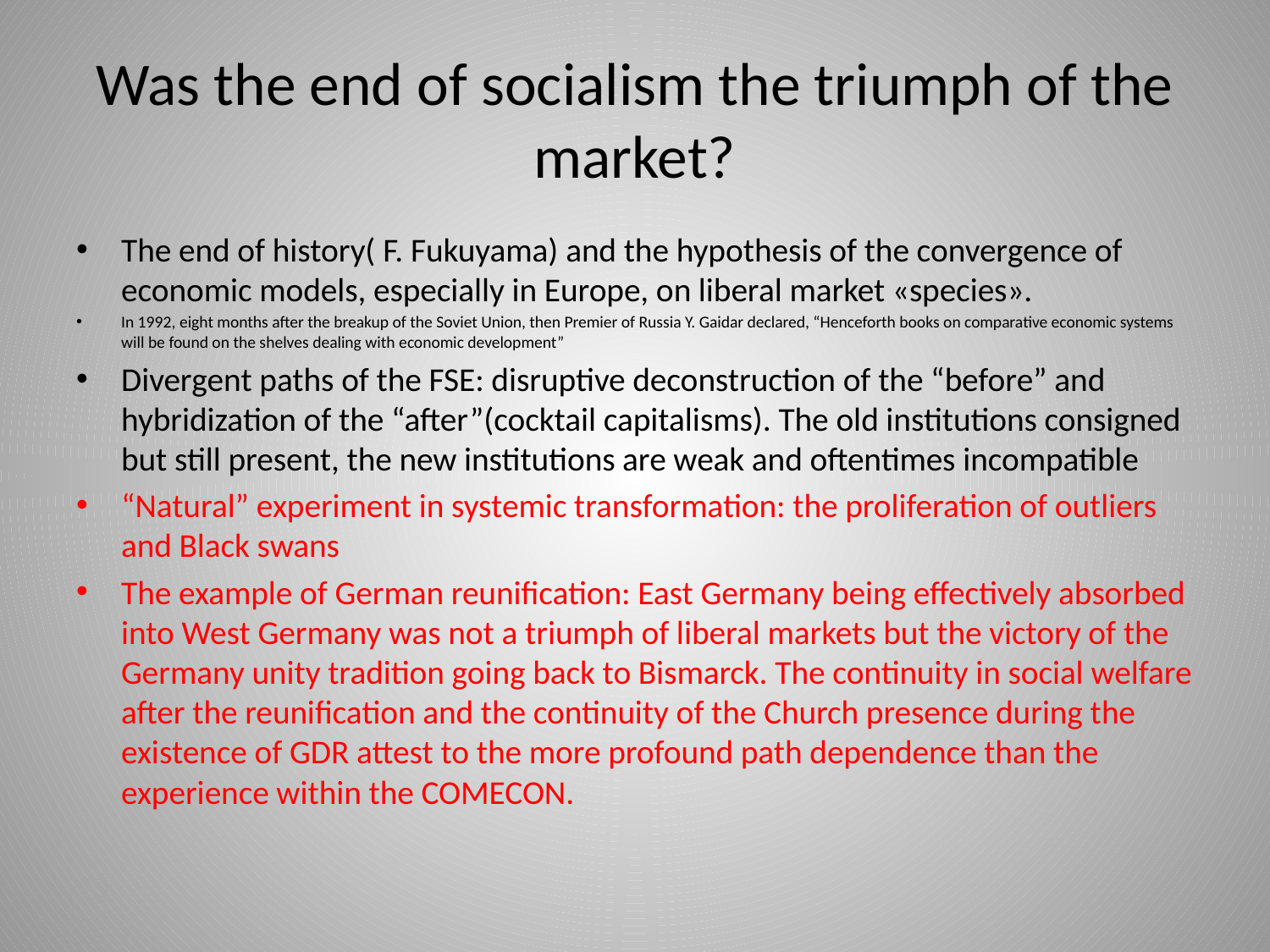

# Was the end of socialism the triumph of the market?
The end of history( F. Fukuyama) and the hypothesis of the convergence of economic models, especially in Europe, on liberal market «species».
In 1992, eight months after the breakup of the Soviet Union, then Premier of Russia Y. Gaidar declared, “Henceforth books on comparative economic systems will be found on the shelves dealing with economic development”
Divergent paths of the FSE: disruptive deconstruction of the “before” and hybridization of the “after”(cocktail capitalisms). The old institutions consigned but still present, the new institutions are weak and oftentimes incompatible
“Natural” experiment in systemic transformation: the proliferation of outliers and Black swans
The example of German reunification: East Germany being effectively absorbed into West Germany was not a triumph of liberal markets but the victory of the Germany unity tradition going back to Bismarck. The continuity in social welfare after the reunification and the continuity of the Church presence during the existence of GDR attest to the more profound path dependence than the experience within the COMECON.